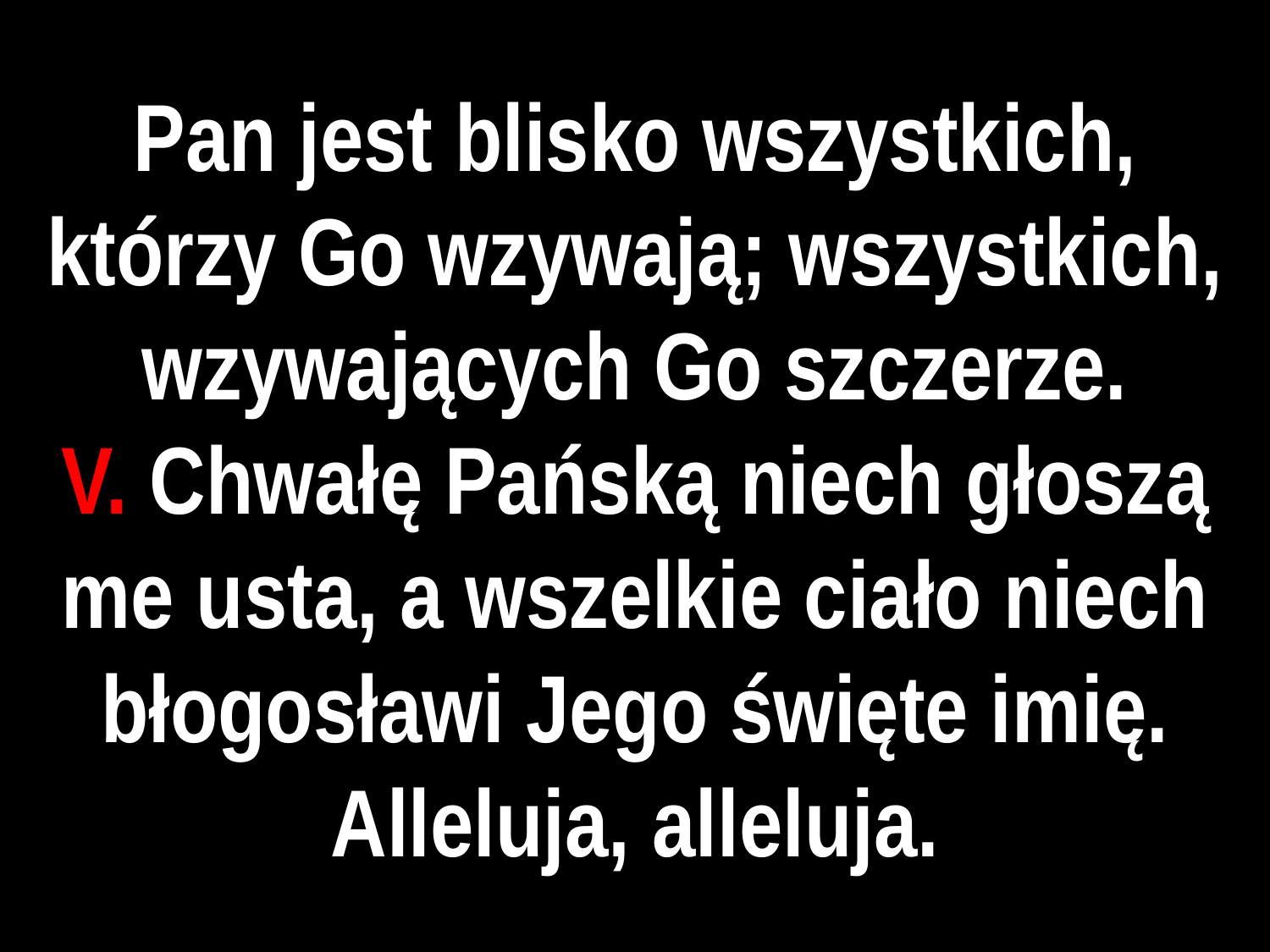

# Pan jest blisko wszystkich, którzy Go wzywają; wszystkich, wzywających Go szczerze.
V. Chwałę Pańską niech głoszą me usta, a wszelkie ciało niech błogosławi Jego święte imię. Alleluja, alleluja.